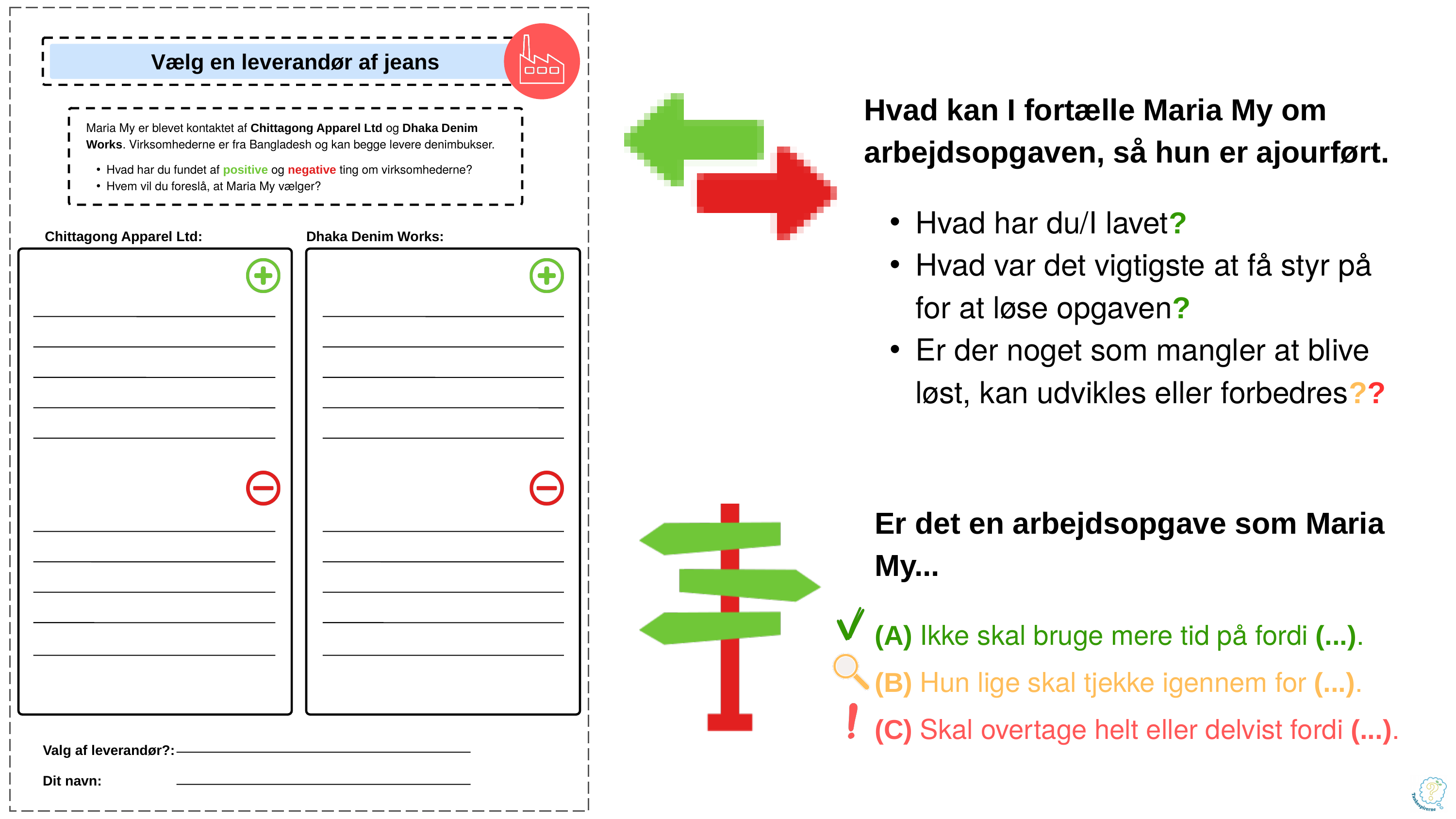

Vælg en leverandør af jeans

Maria My er blevet kontaktet af Chittagong Apparel Ltd og Dhaka Denim Works. Virksomhederne er fra Bangladesh og kan begge levere denimbukser.
Hvad har du fundet af positive og negative ting om virksomhederne?
Hvem vil du foreslå, at Maria My vælger?
Chittagong Apparel Ltd:
Dhaka Denim Works:

Valg af leverandør?:

Dit navn:

Hvad kan I fortælle Maria My om arbejdsopgaven, så hun er ajourført.

Hvad har du/I lavet?
Hvad var det vigtigste at få styr på for at løse opgaven?
Er der noget som mangler at blive løst, kan udvikles eller forbedres??

Er det en arbejdsopgave som Maria My...

(A) Ikke skal bruge mere tid på fordi (...).
(B) Hun lige skal tjekke igennem for (...).
(C) Skal overtage helt eller delvist fordi (...).